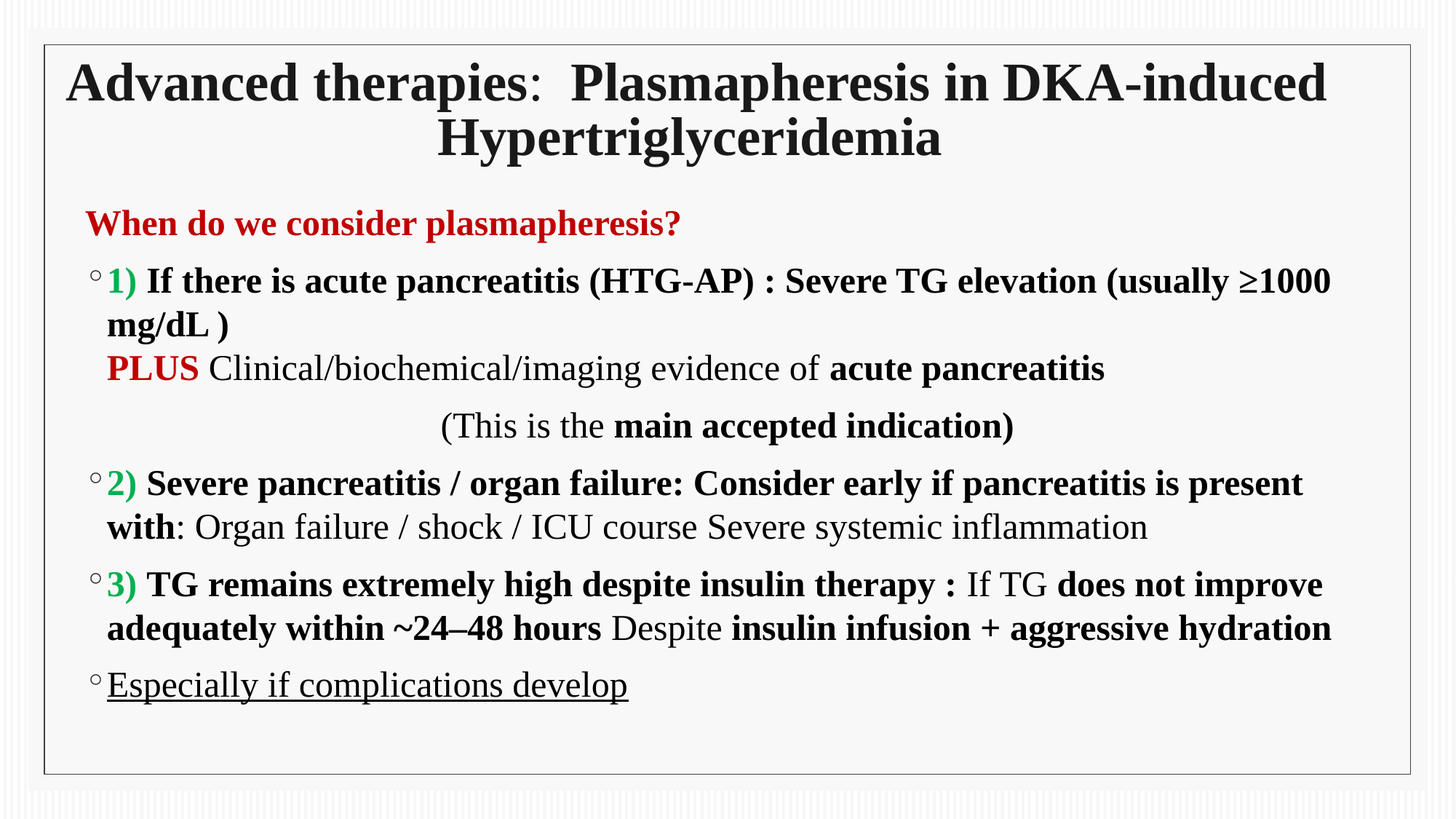

# Advanced therapies:  Plasmapheresis in DKA-induced Hypertriglyceridemia
When do we consider plasmapheresis?
1) If there is acute pancreatitis (HTG-AP) : Severe TG elevation (usually ≥1000 mg/dL )
PLUS Clinical/biochemical/imaging evidence of acute pancreatitis
(This is the main accepted indication)
2) Severe pancreatitis / organ failure: Consider early if pancreatitis is present with: Organ failure / shock / ICU course Severe systemic inflammation
3) TG remains extremely high despite insulin therapy : If TG does not improve adequately within ~24–48 hours Despite insulin infusion + aggressive hydration
Especially if complications develop